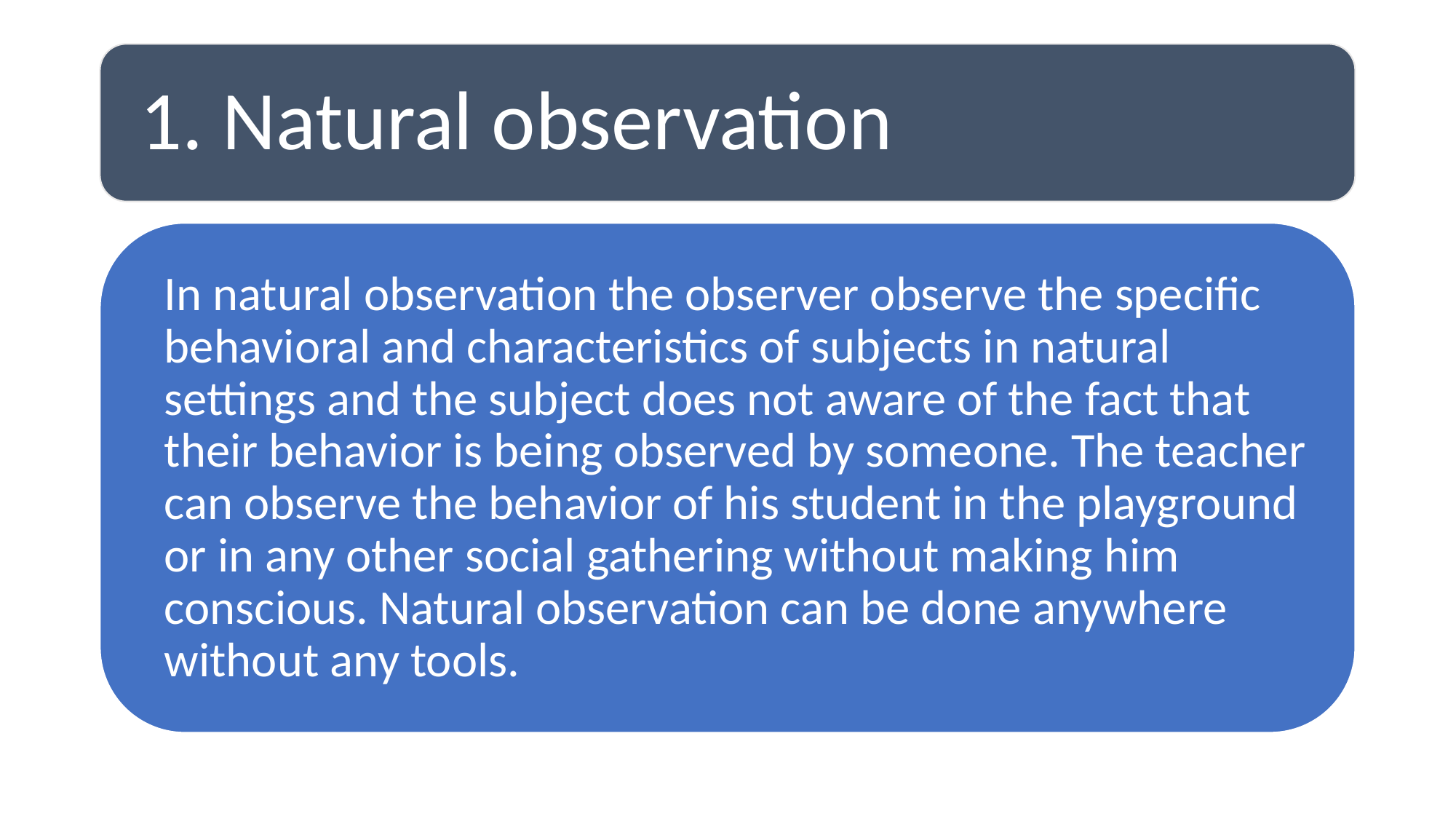

1. Natural observation
In natural observation the observer observe the specific behavioral and characteristics of subjects in natural settings and the subject does not aware of the fact that their behavior is being observed by someone. The teacher can observe the behavior of his student in the playground or in any other social gathering without making him conscious. Natural observation can be done anywhere without any tools.